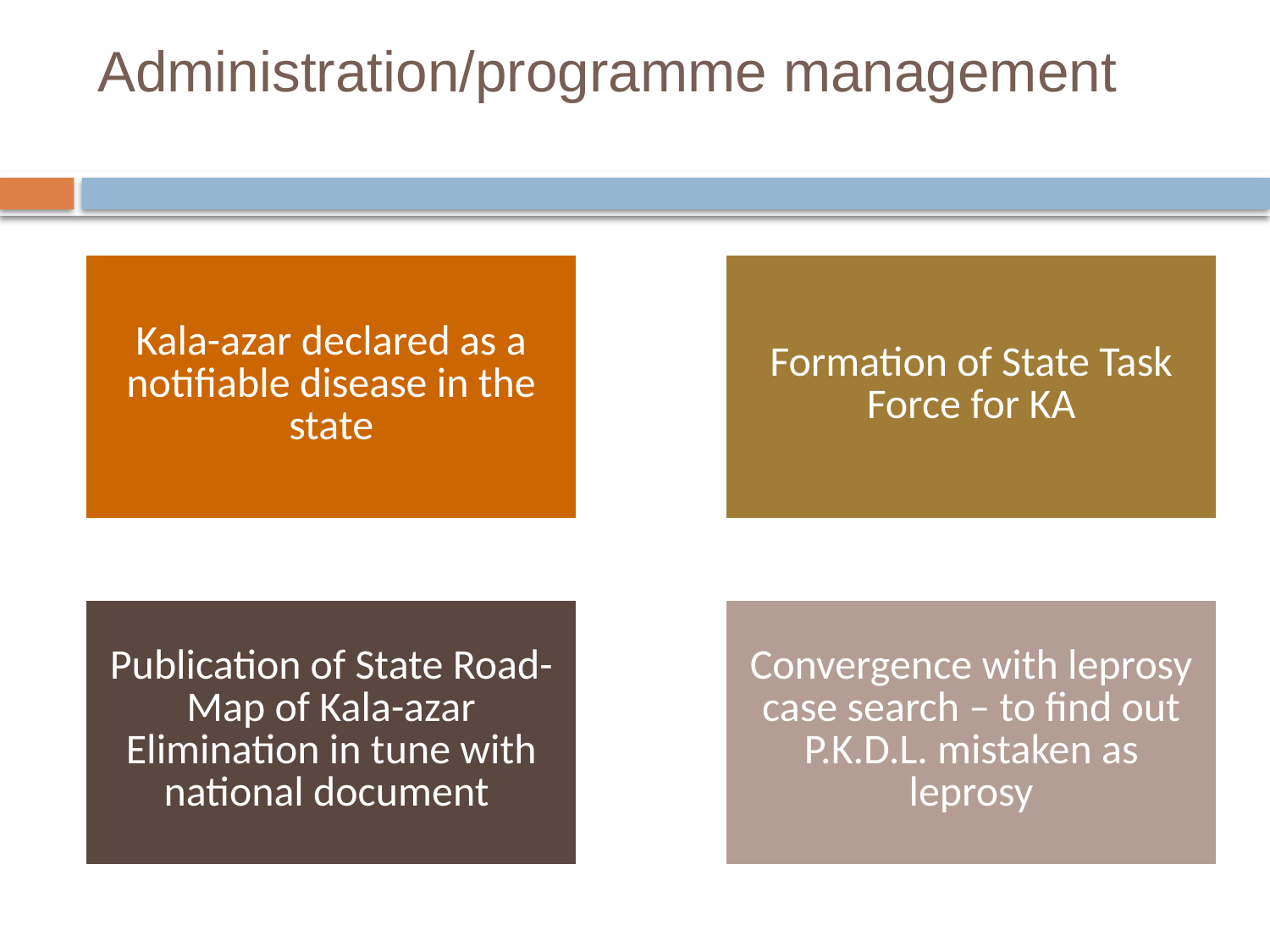

# Administration/programme management
Kala-azar declared as a notifiable disease in the state
Formation of State Task Force for KA
Publication of State Road-Map of Kala-azar Elimination in tune with national document
Convergence with leprosy case search – to find out P.K.D.L. mistaken as leprosy